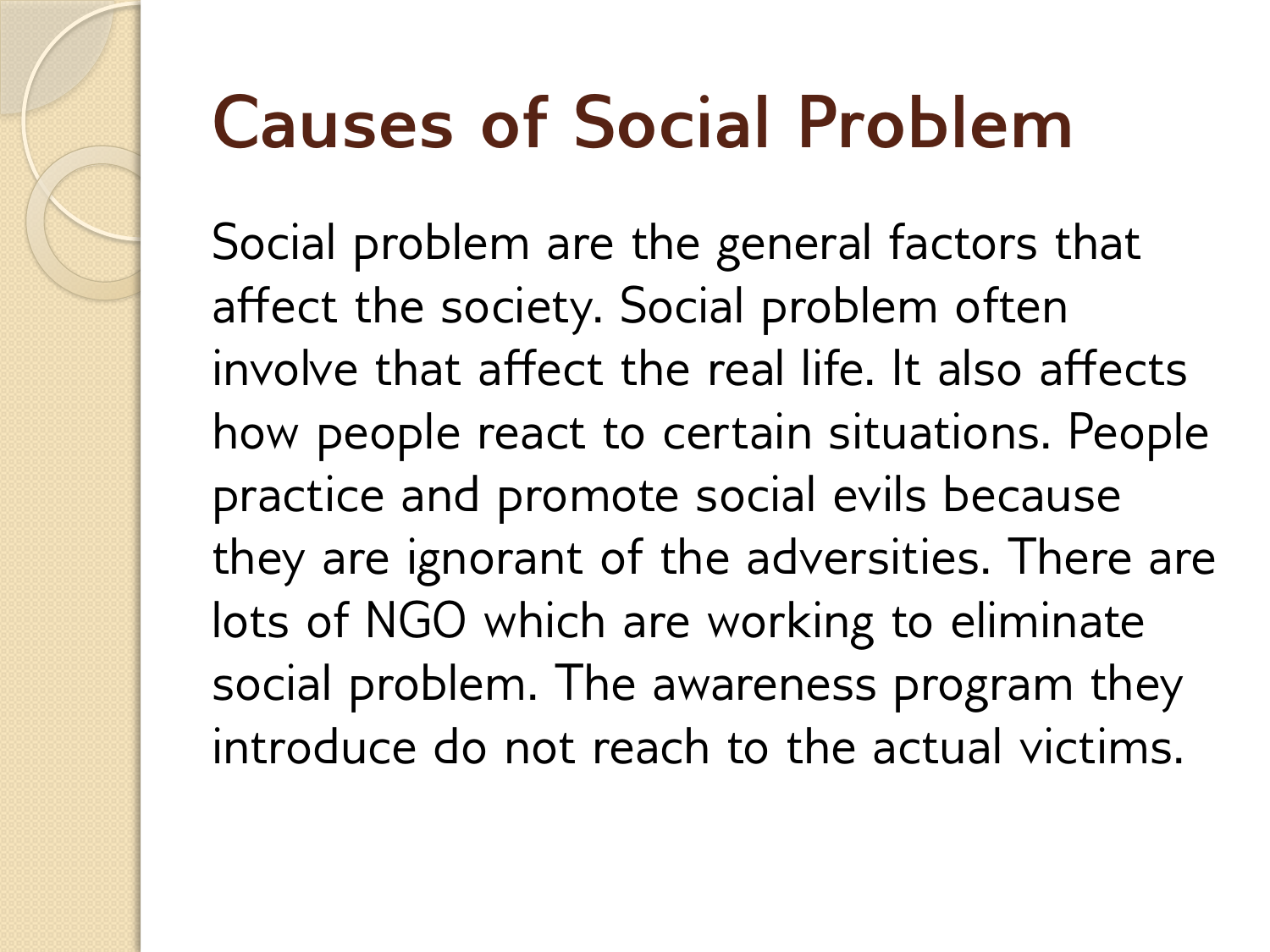

# Causes of Social Problem
Social problem are the general factors that affect the society. Social problem often involve that affect the real life. It also affects how people react to certain situations. People practice and promote social evils because they are ignorant of the adversities. There are lots of NGO which are working to eliminate social problem. The awareness program they introduce do not reach to the actual victims.